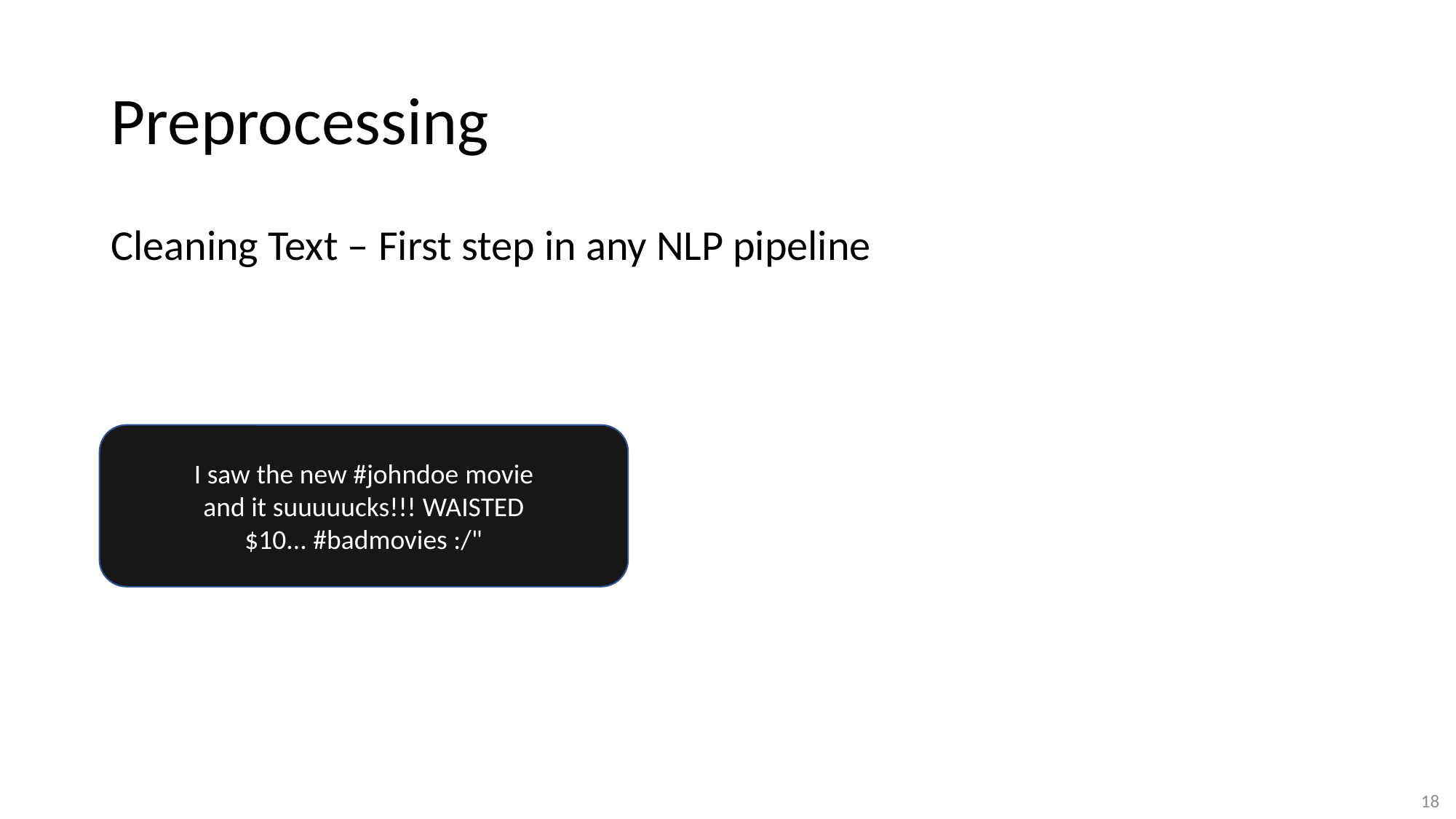

# Preprocessing
Cleaning Text – First step in any NLP pipeline

I saw the new #johndoe movie and it suuuuucks!!! WAISTED $10... #badmovies :/"
18